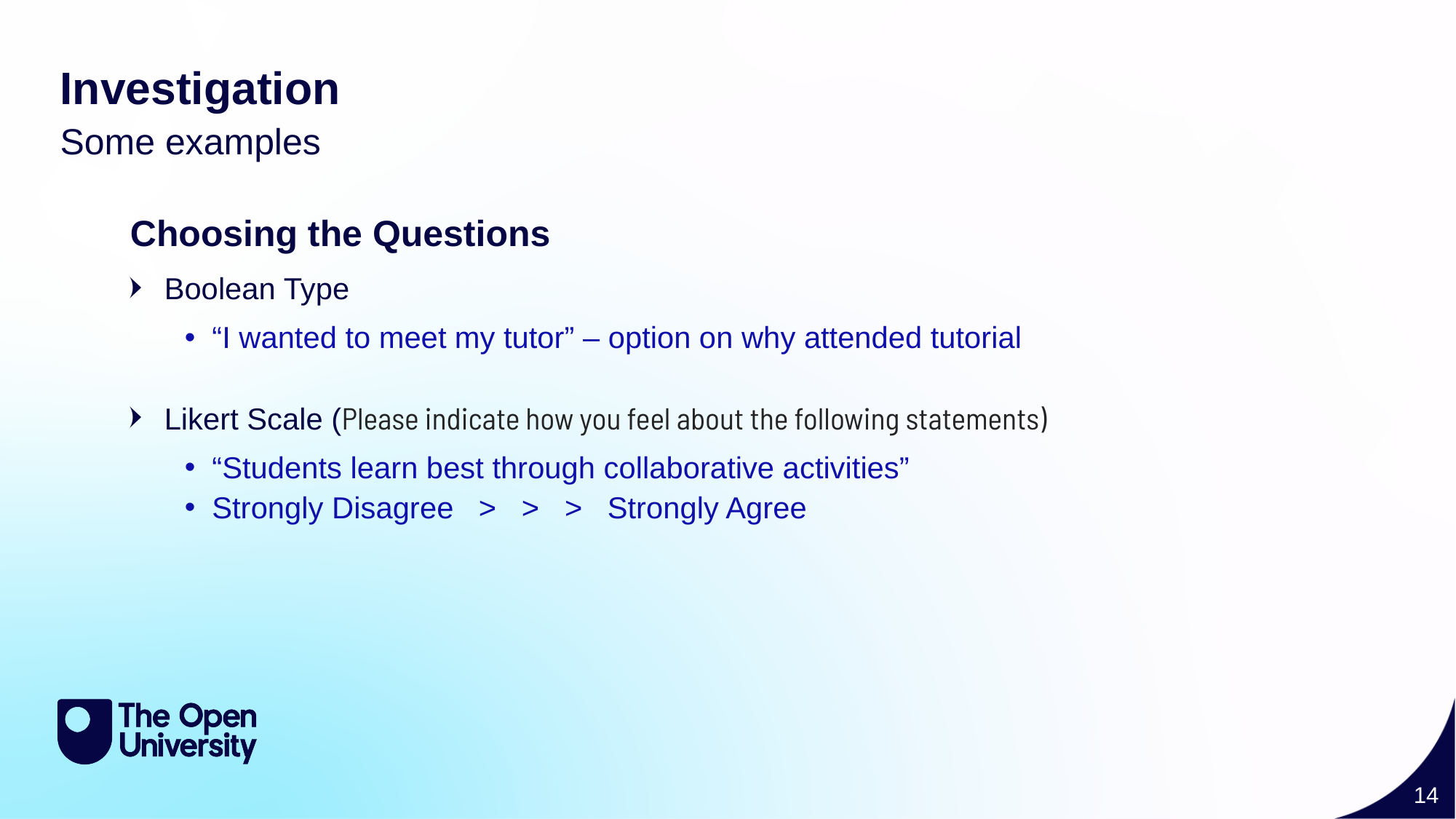

Investigation
Some examples
Choosing the Questions
Boolean Type
“I wanted to meet my tutor” – option on why attended tutorial

Likert Scale (Please indicate how you feel about the following statements)
“Students learn best through collaborative activities”
Strongly Disagree   >   >   >   Strongly Agree